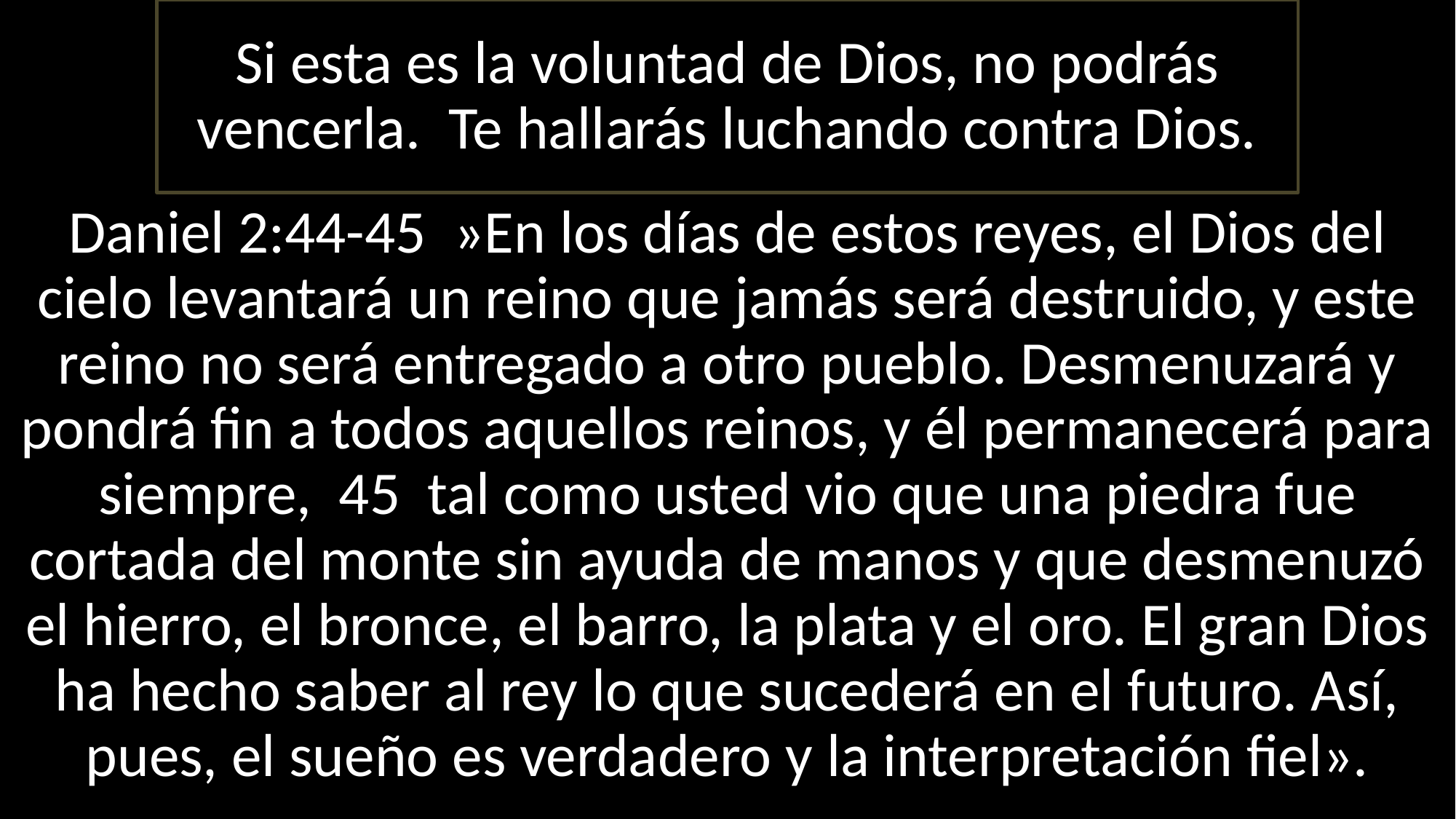

Si esta es la voluntad de Dios, no podrás vencerla.  Te hallarás luchando contra Dios.

Daniel 2:44-45  »En los días de estos reyes, el Dios del cielo levantará un reino que jamás será destruido, y este reino no será entregado a otro pueblo. Desmenuzará y pondrá fin a todos aquellos reinos, y él permanecerá para siempre,  45  tal como usted vio que una piedra fue cortada del monte sin ayuda de manos y que desmenuzó el hierro, el bronce, el barro, la plata y el oro. El gran Dios ha hecho saber al rey lo que sucederá en el futuro. Así, pues, el sueño es verdadero y la interpretación fiel».